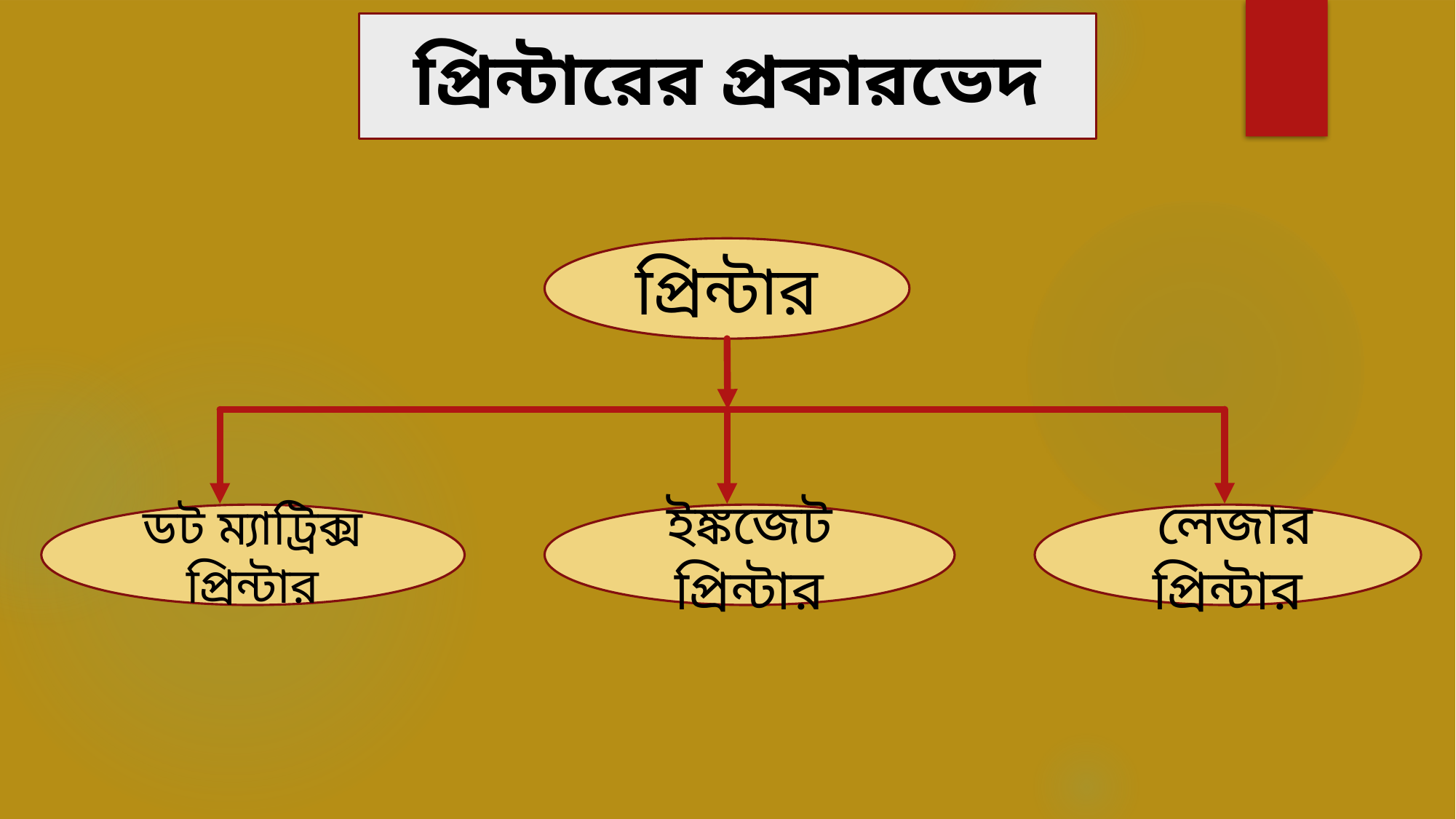

প্রিন্টারের প্রকারভেদ
প্রিন্টার
ইঙ্কজেট প্রিন্টার
 লেজার প্রিন্টার
ডট ম্যাট্রিক্স প্রিন্টার